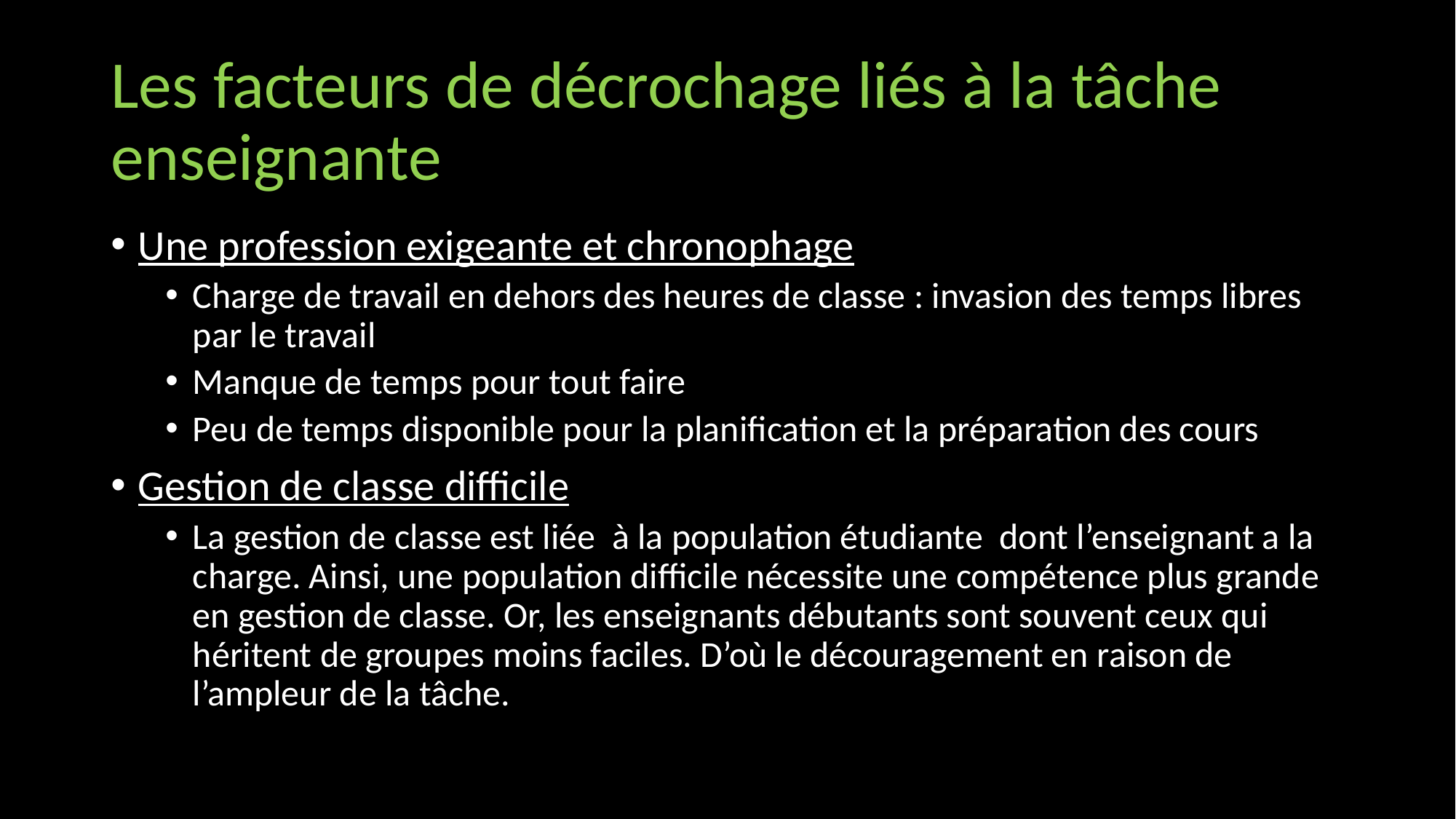

# Les facteurs de décrochage liés à la tâche enseignante
Une profession exigeante et chronophage
Charge de travail en dehors des heures de classe : invasion des temps libres par le travail
Manque de temps pour tout faire
Peu de temps disponible pour la planification et la préparation des cours
Gestion de classe difficile
La gestion de classe est liée  à la population étudiante  dont l’enseignant a la charge. Ainsi, une population difficile nécessite une compétence plus grande en gestion de classe. Or, les enseignants débutants sont souvent ceux qui héritent de groupes moins faciles. D’où le découragement en raison de l’ampleur de la tâche.